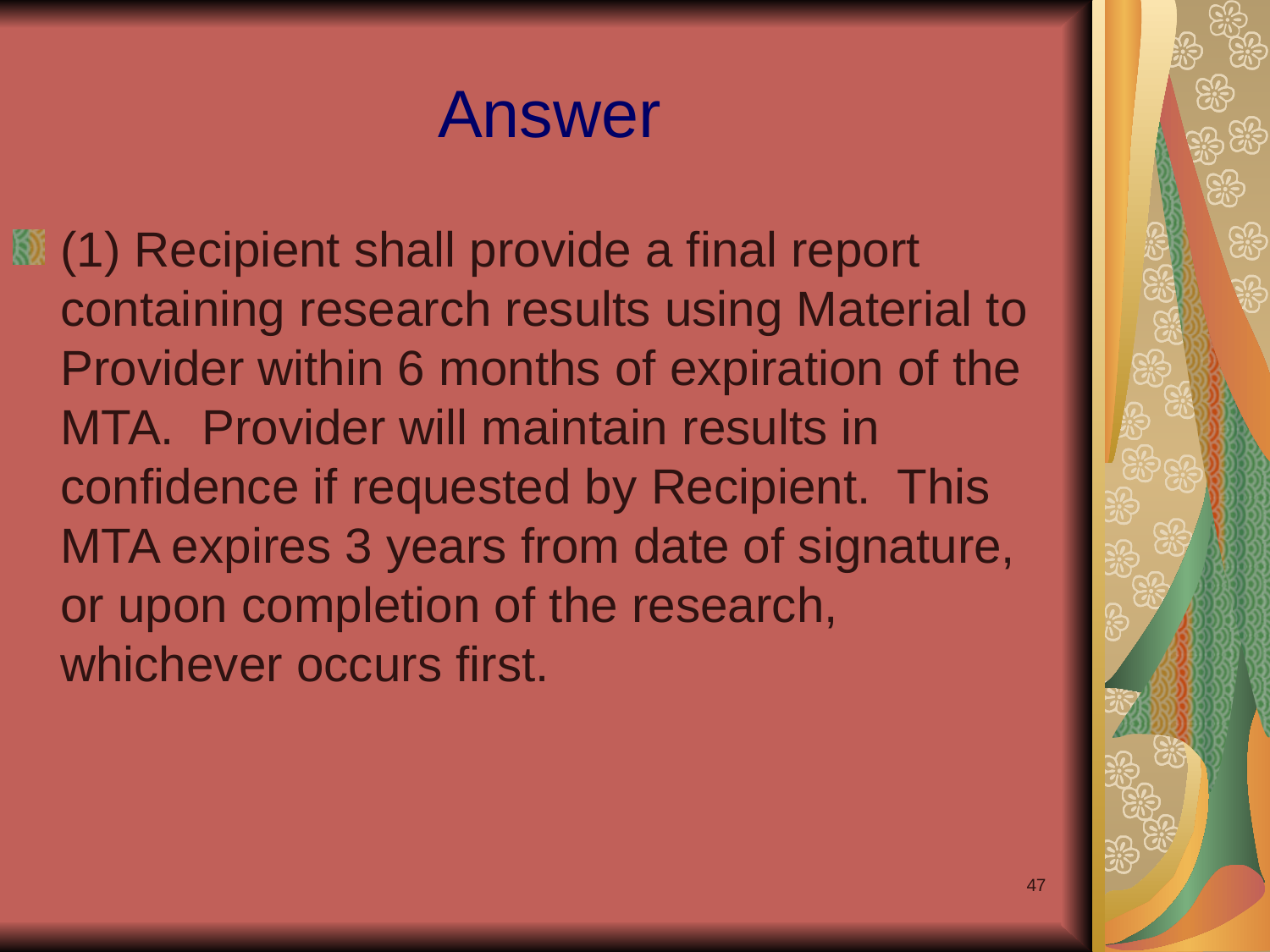

# Answer
(1) Recipient shall provide a final report containing research results using Material to Provider within 6 months of expiration of the MTA.  Provider will maintain results in confidence if requested by Recipient.  This MTA expires 3 years from date of signature, or upon completion of the research, whichever occurs first.
47